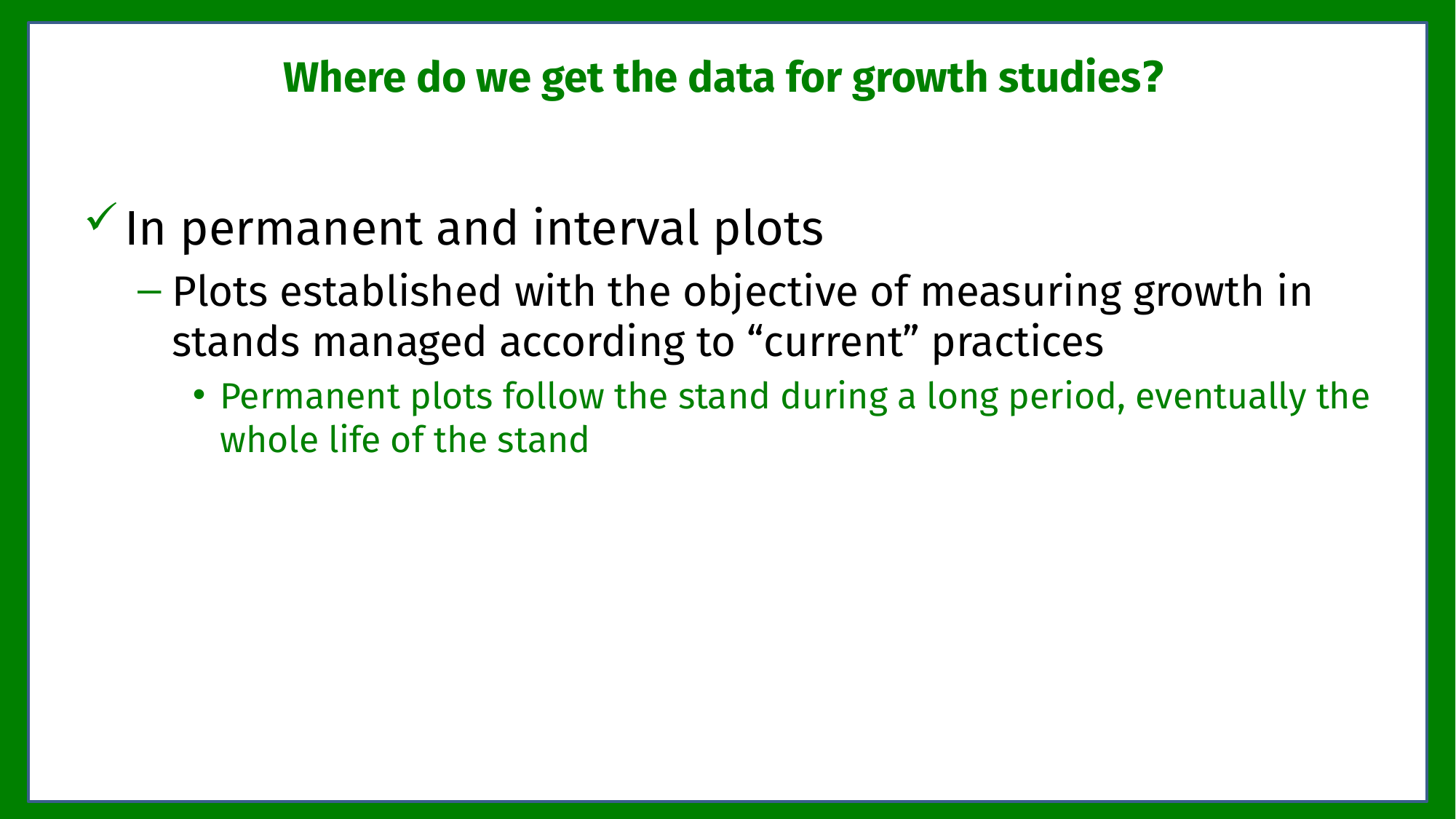

# Where do we get the data for growth studies?
In permanent and interval plots
Plots established with the objective of measuring growth in stands managed according to “current” practices
Permanent plots follow the stand during a long period, eventually the whole life of the stand